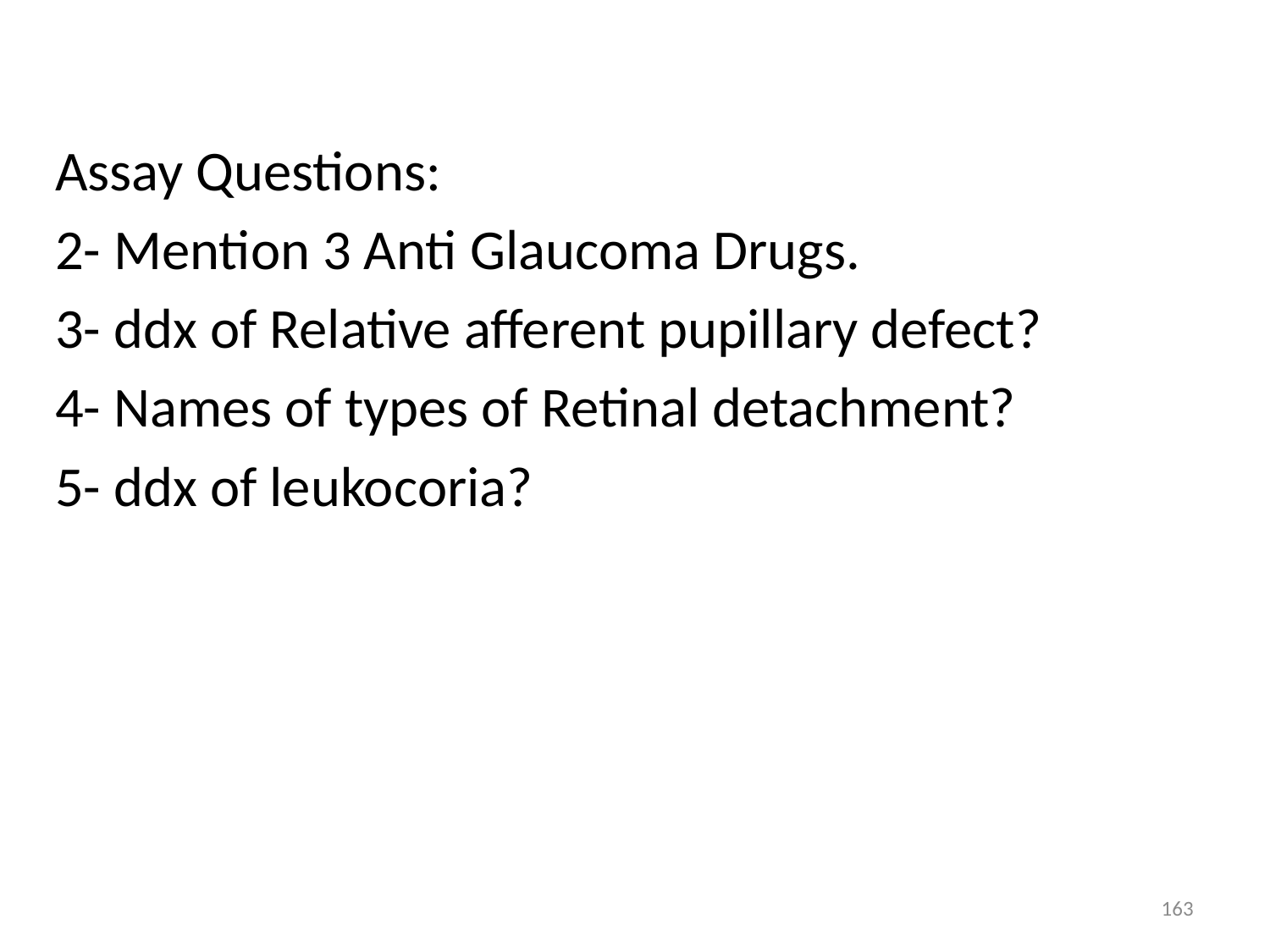

Assay Questions:
2- Mention 3 Anti Glaucoma Drugs.
3- ddx of Relative afferent pupillary defect?
4- Names of types of Retinal detachment?
5- ddx of leukocoria?
163